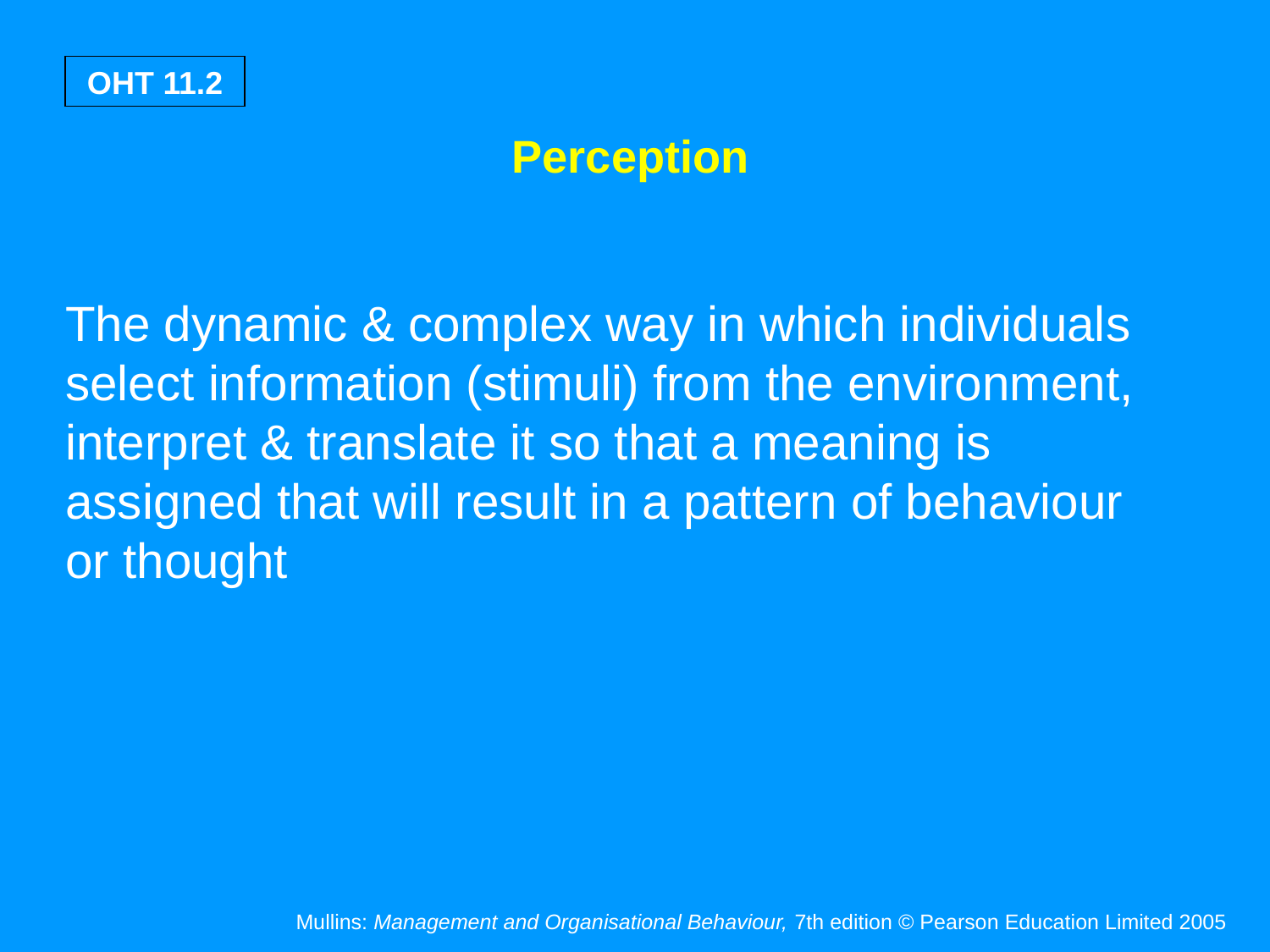

Perception
The dynamic & complex way in which individuals select information (stimuli) from the environment, interpret & translate it so that a meaning is assigned that will result in a pattern of behaviour or thought